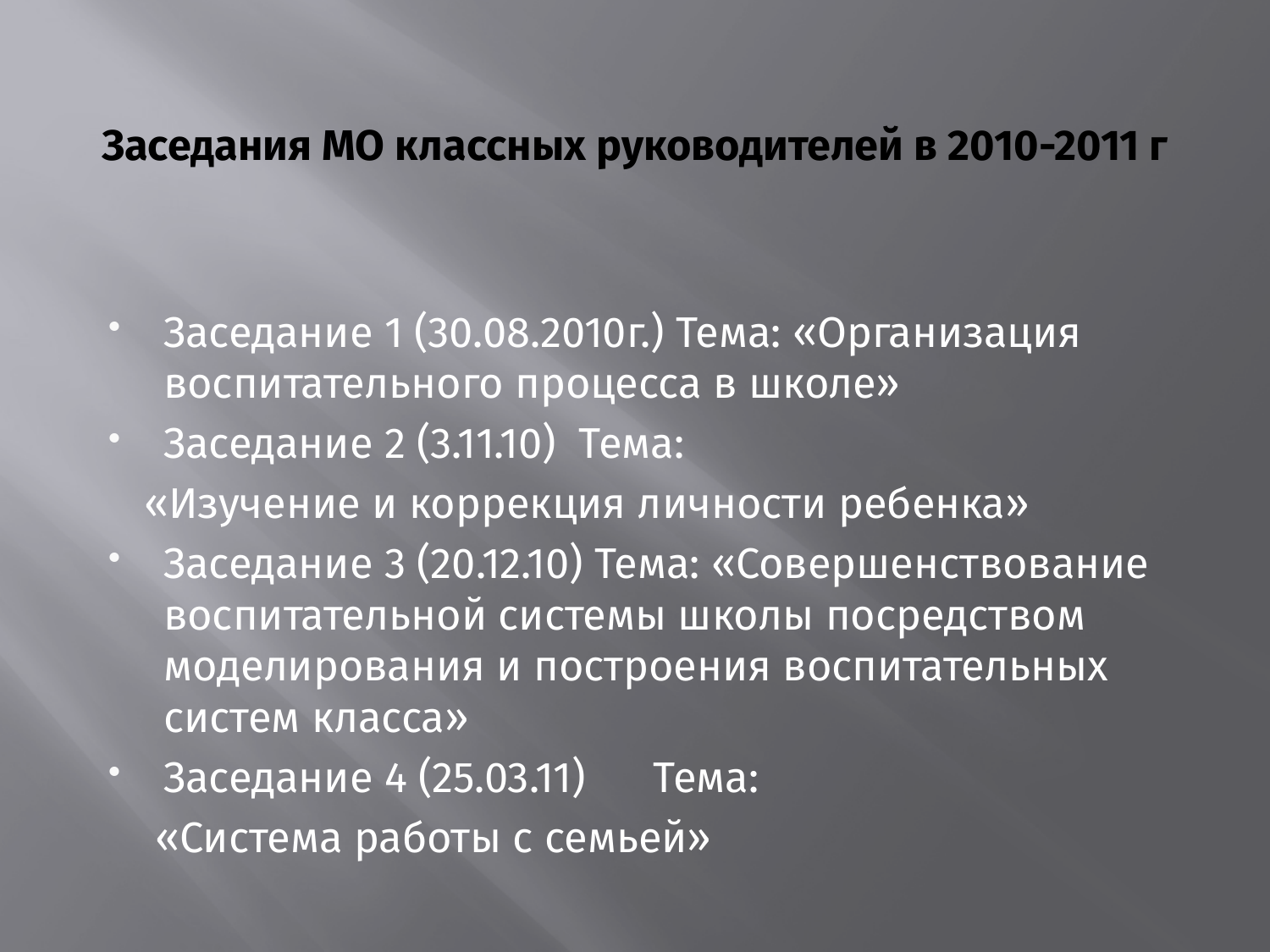

# Заседания МО классных руководителей в 2010-2011 г

Заседание 1 (30.08.2010г.) Тема: «Организация воспитательного процесса в школе»
Заседание 2 (3.11.10)  Тема:
   «Изучение и коррекция личности ребенка»
Заседание 3 (20.12.10) Тема: «Совершенствование воспитательной системы школы посредством моделирования и построения воспитательных систем класса»
Заседание 4 (25.03.11)      Тема:
    «Система работы с семьей»